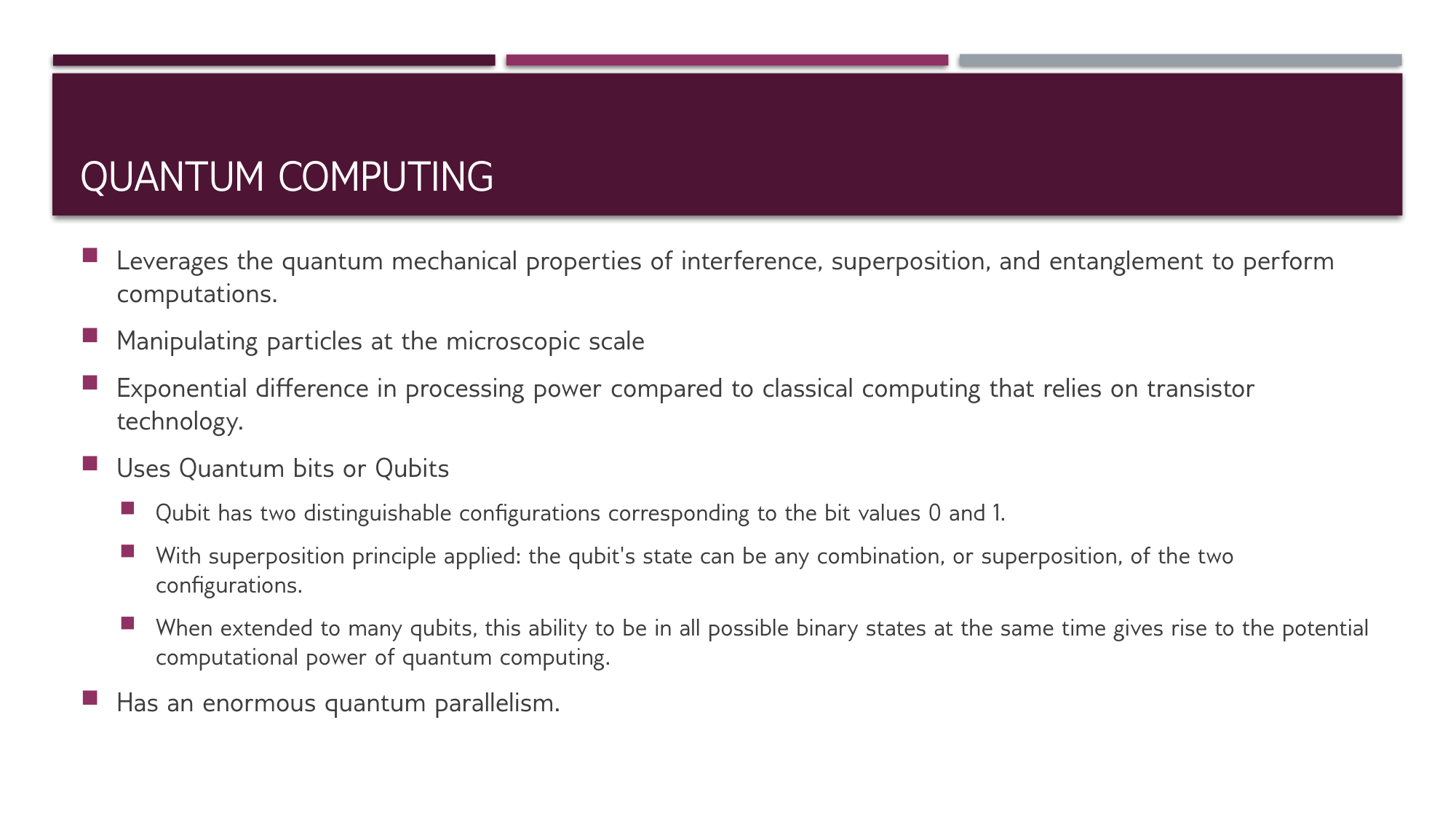

# Quantum Computing
Leverages the quantum mechanical properties of interference, superposition, and entanglement to perform computations.
Manipulating particles at the microscopic scale
Exponential difference in processing power compared to classical computing that relies on transistor technology.
Uses Quantum bits or Qubits
Qubit has two distinguishable configurations corresponding to the bit values 0 and 1.
With superposition principle applied: the qubit's state can be any combination, or superposition, of the two configurations.
When extended to many qubits, this ability to be in all possible binary states at the same time gives rise to the potential computational power of quantum computing.
Has an enormous quantum parallelism.